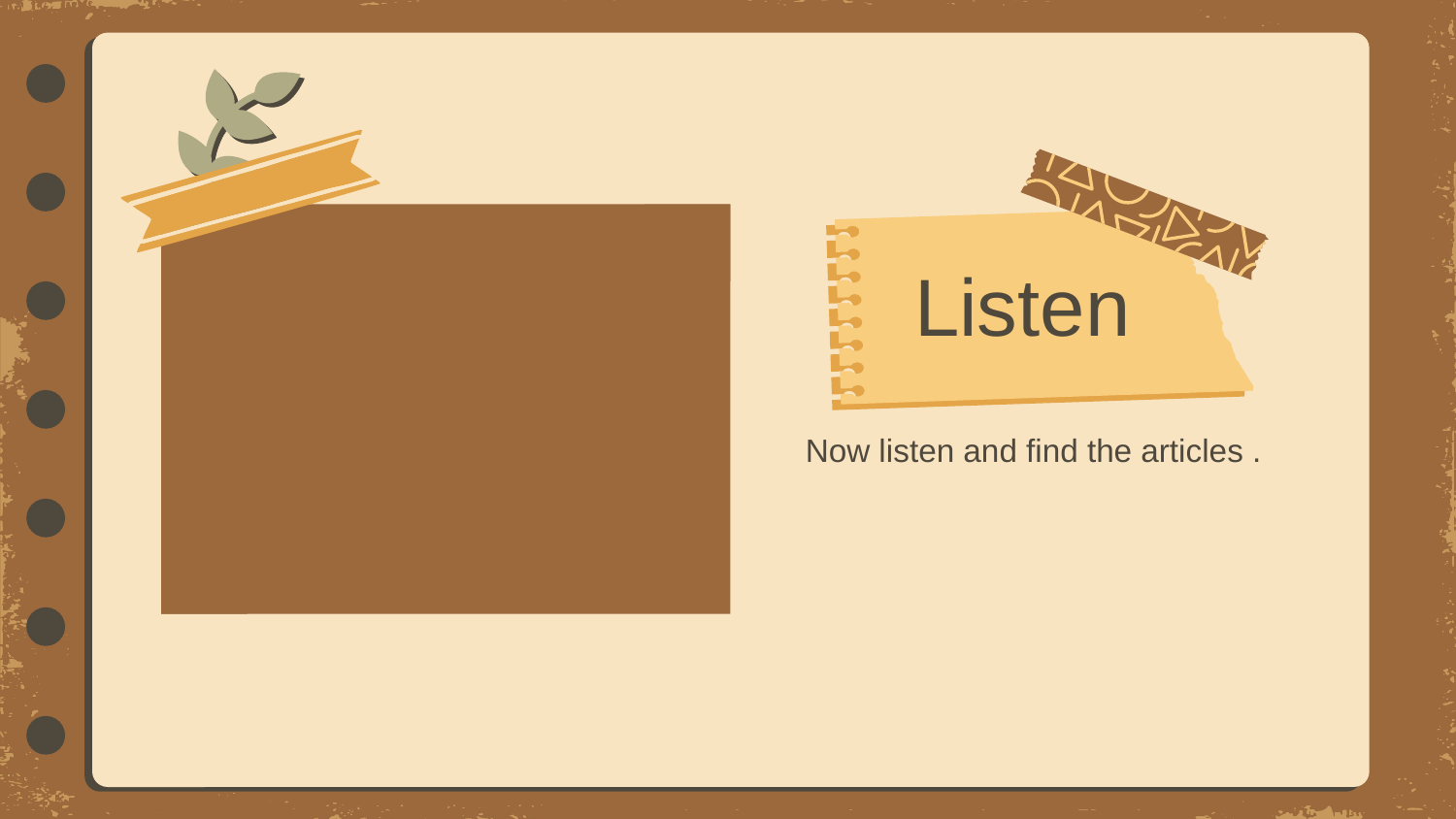

# Listen
Now listen and find the articles .